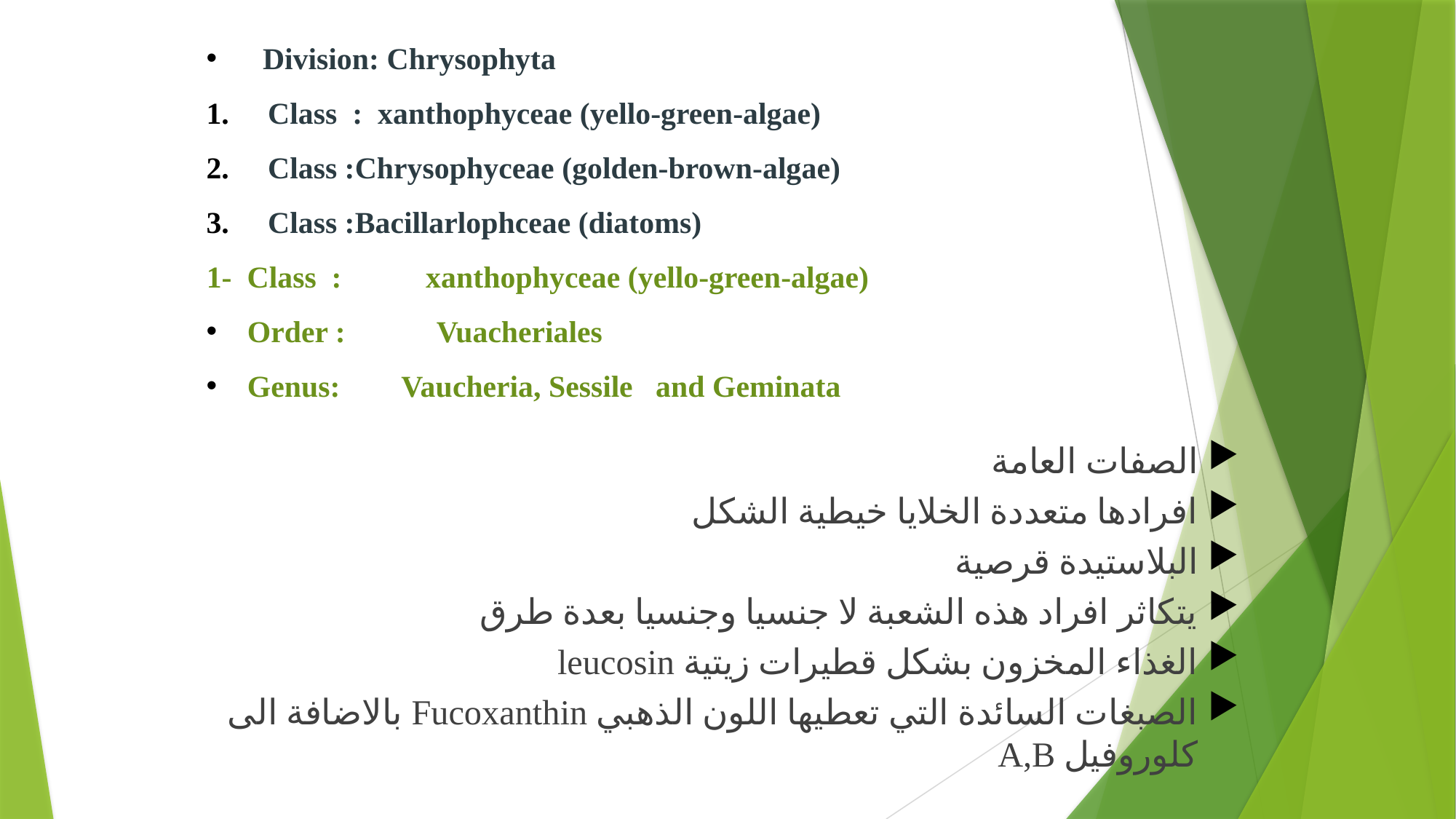

Division: Chrysophyta
Class  :  xanthophyceae (yello-green-algae)
Class :Chrysophyceae (golden-brown-algae)
Class :Bacillarlophceae (diatoms)
1-  Class  :           xanthophyceae (yello-green-algae)
Order :            Vuacheriales
Genus:        Vaucheria, Sessile   and Geminata

الصفات العامة
افرادها متعددة الخلايا خيطية الشكل
البلاستيدة قرصية
يتكاثر افراد هذه الشعبة لا جنسيا وجنسيا بعدة طرق
الغذاء المخزون بشكل قطيرات زيتية leucosin
الصبغات السائدة التي تعطيها اللون الذهبي Fucoxanthin بالاضافة الى كلوروفيل A,B